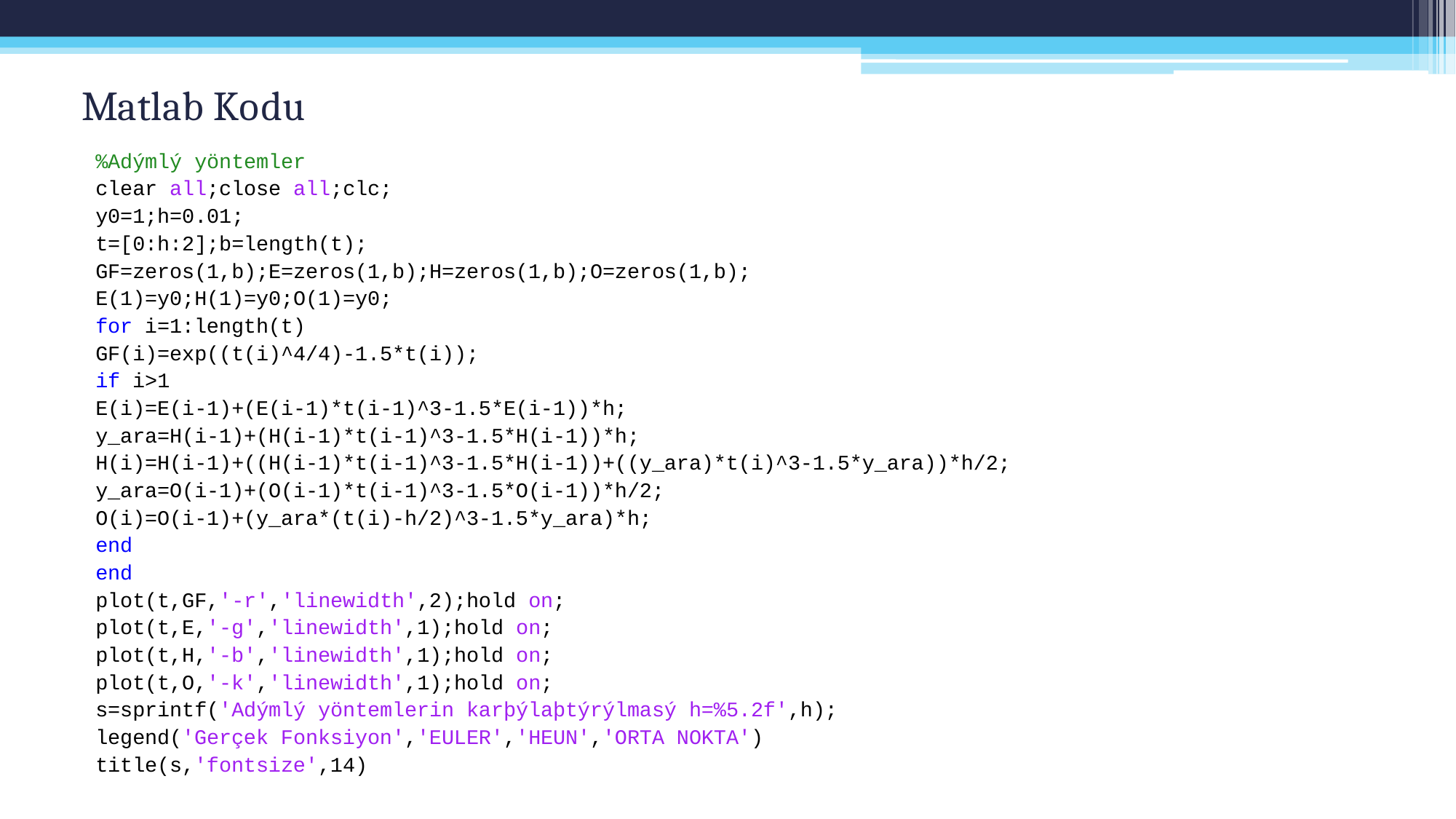

# Matlab Kodu
%Adýmlý yöntemler
clear all;close all;clc;
y0=1;h=0.01;
t=[0:h:2];b=length(t);
GF=zeros(1,b);E=zeros(1,b);H=zeros(1,b);O=zeros(1,b);
E(1)=y0;H(1)=y0;O(1)=y0;
for i=1:length(t)
GF(i)=exp((t(i)^4/4)-1.5*t(i));
if i>1
E(i)=E(i-1)+(E(i-1)*t(i-1)^3-1.5*E(i-1))*h;
y_ara=H(i-1)+(H(i-1)*t(i-1)^3-1.5*H(i-1))*h;
H(i)=H(i-1)+((H(i-1)*t(i-1)^3-1.5*H(i-1))+((y_ara)*t(i)^3-1.5*y_ara))*h/2;
y_ara=O(i-1)+(O(i-1)*t(i-1)^3-1.5*O(i-1))*h/2;
O(i)=O(i-1)+(y_ara*(t(i)-h/2)^3-1.5*y_ara)*h;
end
end
plot(t,GF,'-r','linewidth',2);hold on;
plot(t,E,'-g','linewidth',1);hold on;
plot(t,H,'-b','linewidth',1);hold on;
plot(t,O,'-k','linewidth',1);hold on;
s=sprintf('Adýmlý yöntemlerin karþýlaþtýrýlmasý h=%5.2f',h);
legend('Gerçek Fonksiyon','EULER','HEUN','ORTA NOKTA')
title(s,'fontsize',14)